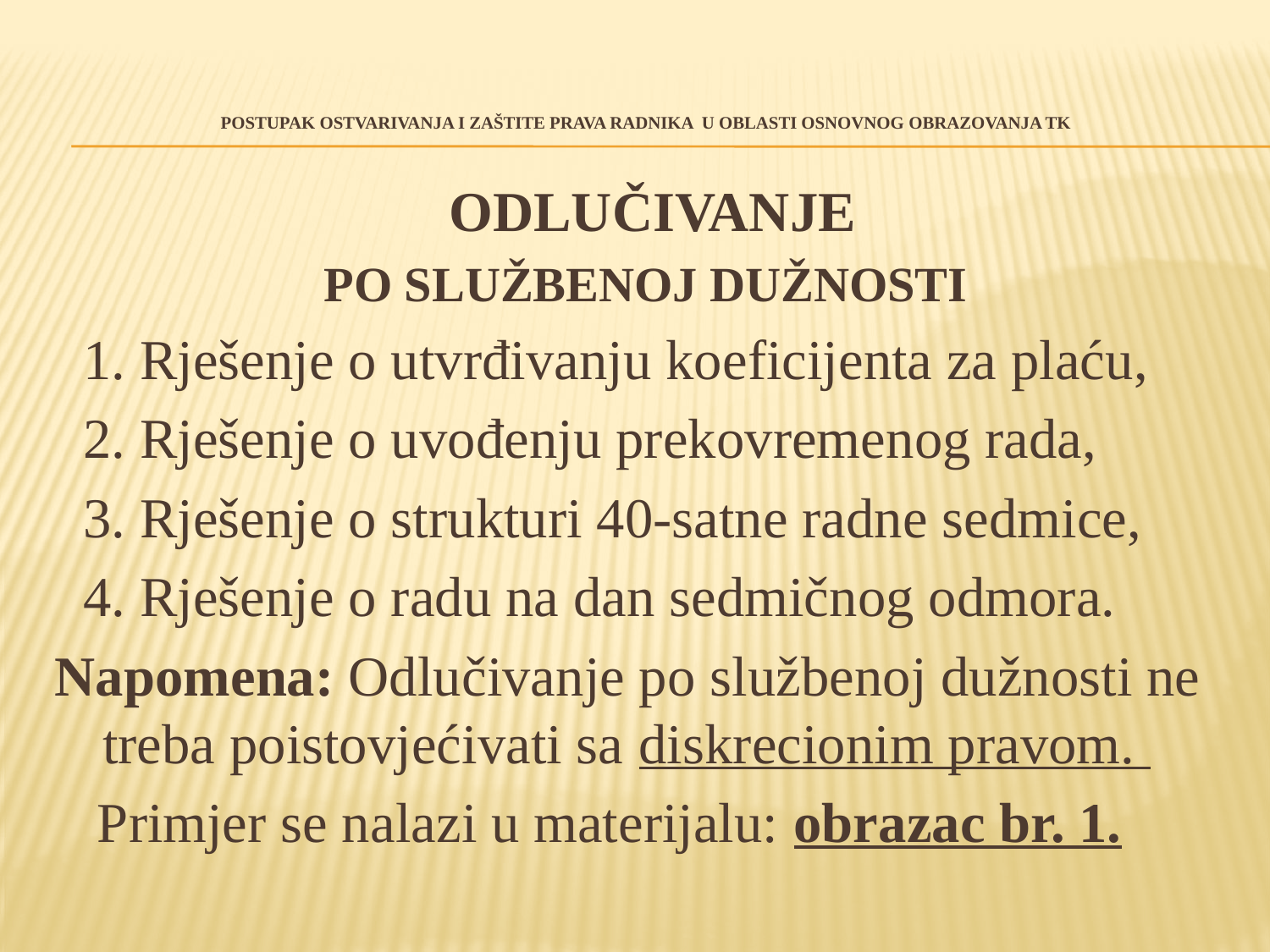

# POSTUPAK OSTVARIVANJA I ZAŠTITE PRAVA RADNIKA  U OBLASTI OSNOVNOG OBRAZOVANJA TK
  ODLUČIVANJE
PO SLUŽBENOJ DUŽNOSTI
  1. Rješenje o utvrđivanju koeficijenta za plaću,
  2. Rješenje o uvođenju prekovremenog rada,
  3. Rješenje o strukturi 40-satne radne sedmice,
  4. Rješenje o radu na dan sedmičnog odmora.
Napomena: Odlučivanje po službenoj dužnosti ne treba poistovjećivati sa diskrecionim pravom.
   Primjer se nalazi u materijalu: obrazac br. 1.